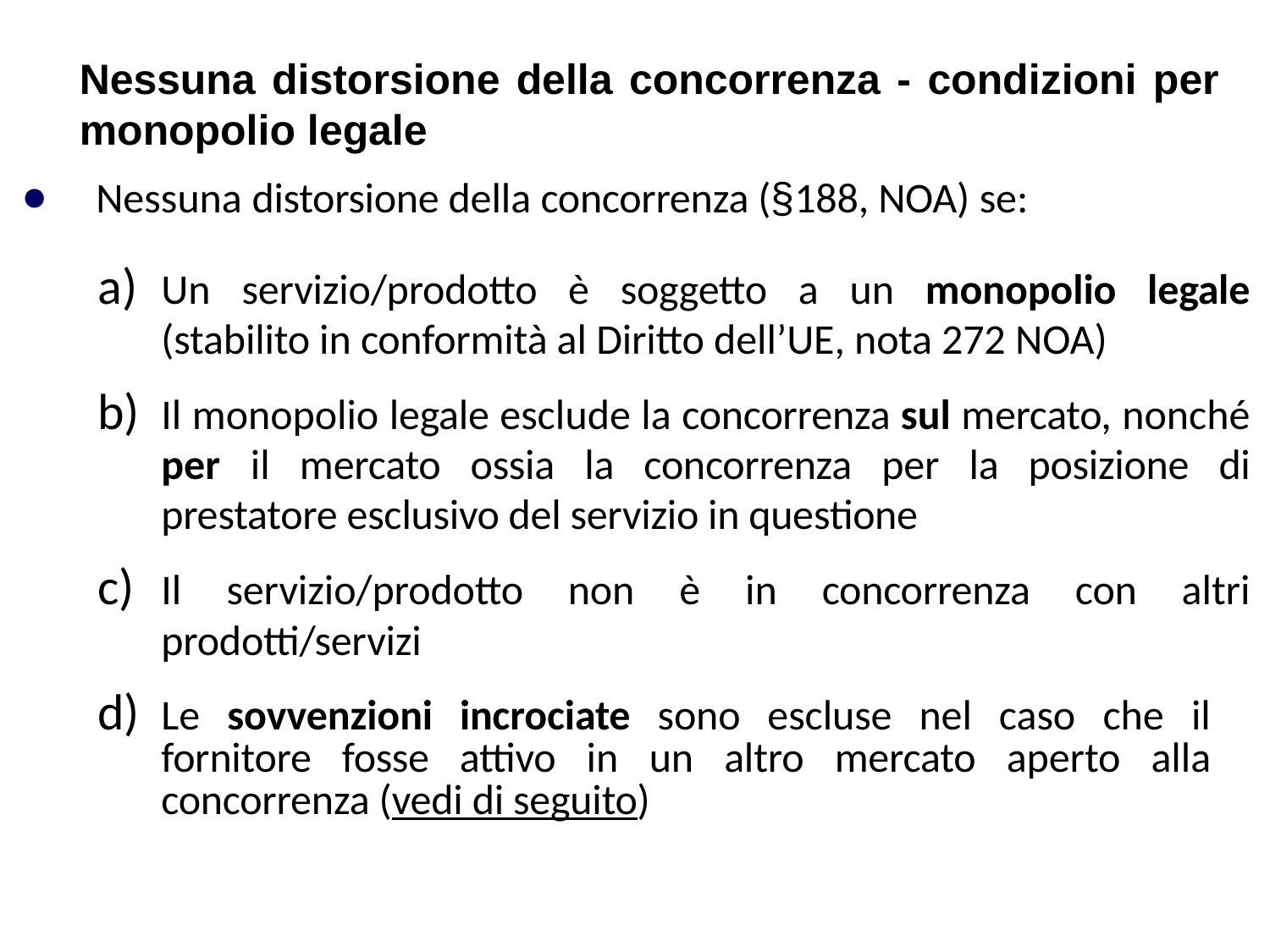

# Nessuna distorsione della concorrenza - condizioni per monopolio legale
Nessuna distorsione della concorrenza (§188, NOA) se:
Un servizio/prodotto è soggetto a un monopolio legale (stabilito in conformità al Diritto dell’UE, nota 272 NOA)
Il monopolio legale esclude la concorrenza sul mercato, nonché per il mercato ossia la concorrenza per la posizione di prestatore esclusivo del servizio in questione
Il servizio/prodotto non è in concorrenza con altri prodotti/servizi
Le sovvenzioni incrociate sono escluse nel caso che il fornitore fosse attivo in un altro mercato aperto alla concorrenza (vedi di seguito)